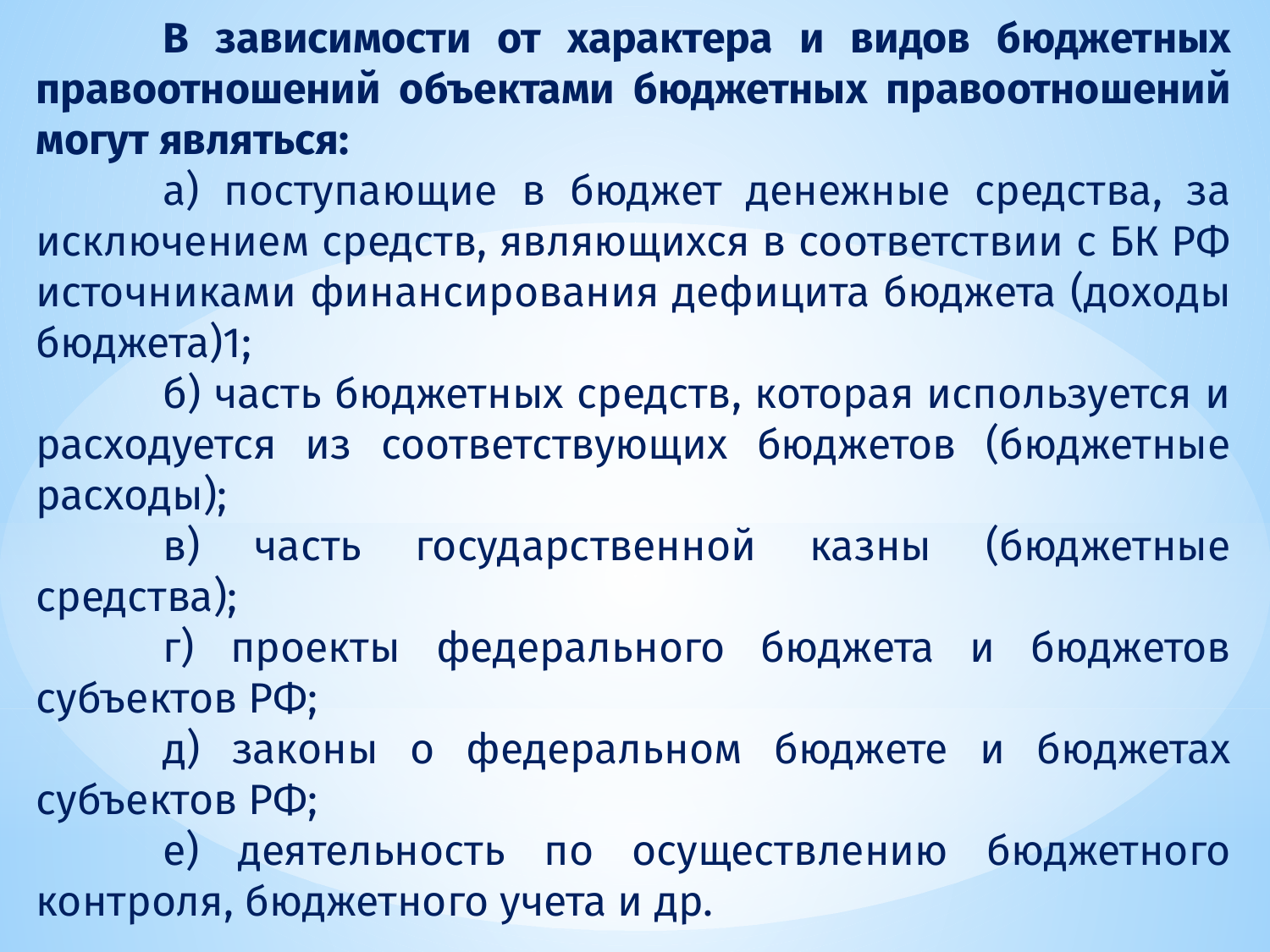

В зависимости от характера и видов бюджетных правоотношений объектами бюджетных правоотношений могут являться:
	а) поступающие в бюджет денежные средства, за исключением средств, являющихся в соответствии с БК РФ источниками финансирования дефицита бюджета (доходы бюджета)1;
	б) часть бюджетных средств, которая используется и расходуется из соответствующих бюджетов (бюджетные расходы);
	в) часть государственной казны (бюджетные средства);
	г) проекты федерального бюджета и бюджетов субъектов РФ;
	д) законы о федеральном бюджете и бюджетах субъектов РФ;
	е) деятельность по осуществлению бюджетного контроля, бюджетного учета и др.